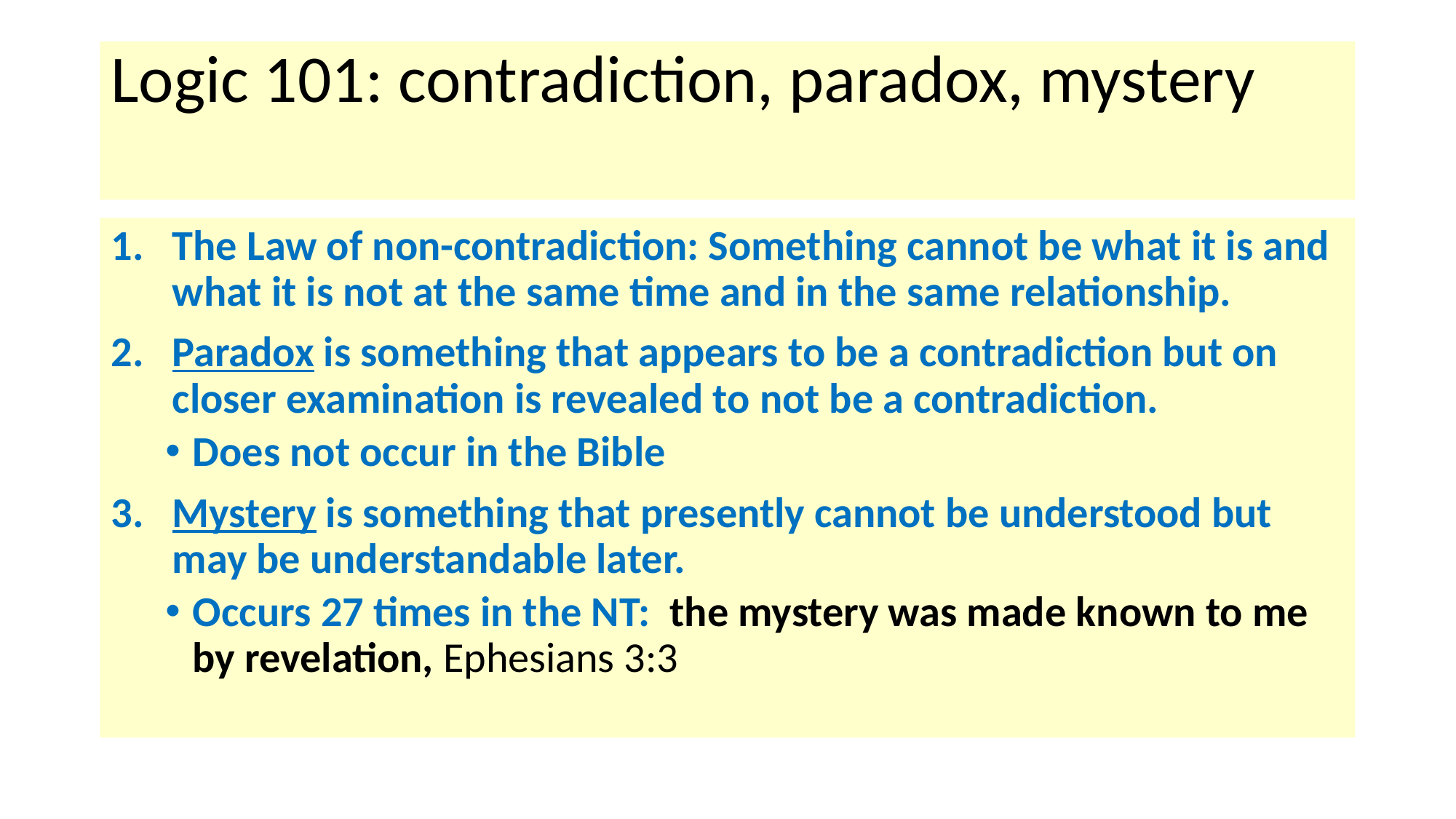

# Logic 101: contradiction, paradox, mystery
The Law of non-contradiction: Something cannot be what it is and what it is not at the same time and in the same relationship.
Paradox is something that appears to be a contradiction but on closer examination is revealed to not be a contradiction.
Does not occur in the Bible
Mystery is something that presently cannot be understood but may be understandable later.
Occurs 27 times in the NT:  the mystery was made known to me by revelation, Ephesians 3:3